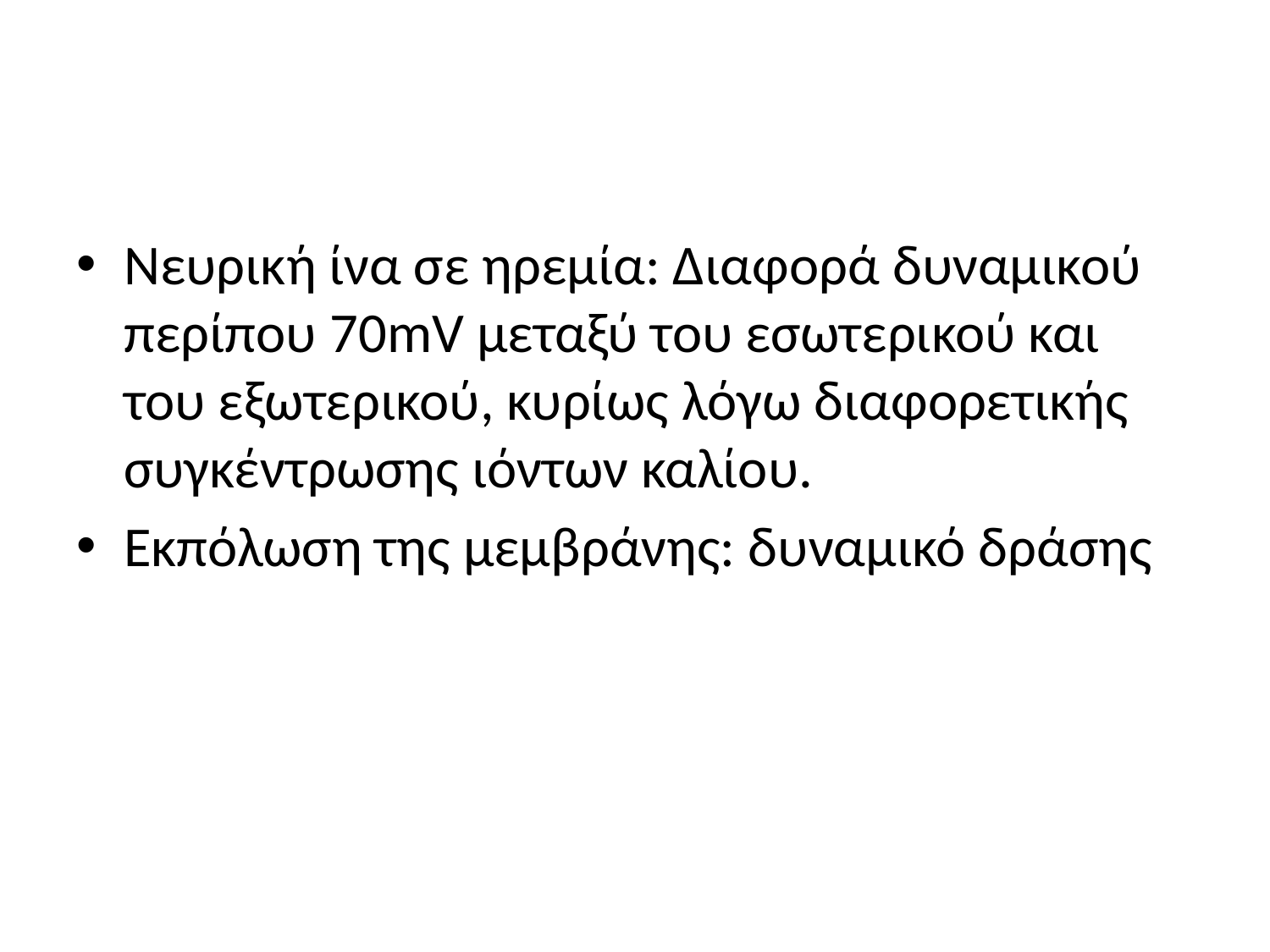

#
Νευρική ίνα σε ηρεμία: Διαφορά δυναμικού περίπου 70mV μεταξύ του εσωτερικού και του εξωτερικού, κυρίως λόγω διαφορετικής συγκέντρωσης ιόντων καλίου.
Εκπόλωση της μεμβράνης: δυναμικό δράσης